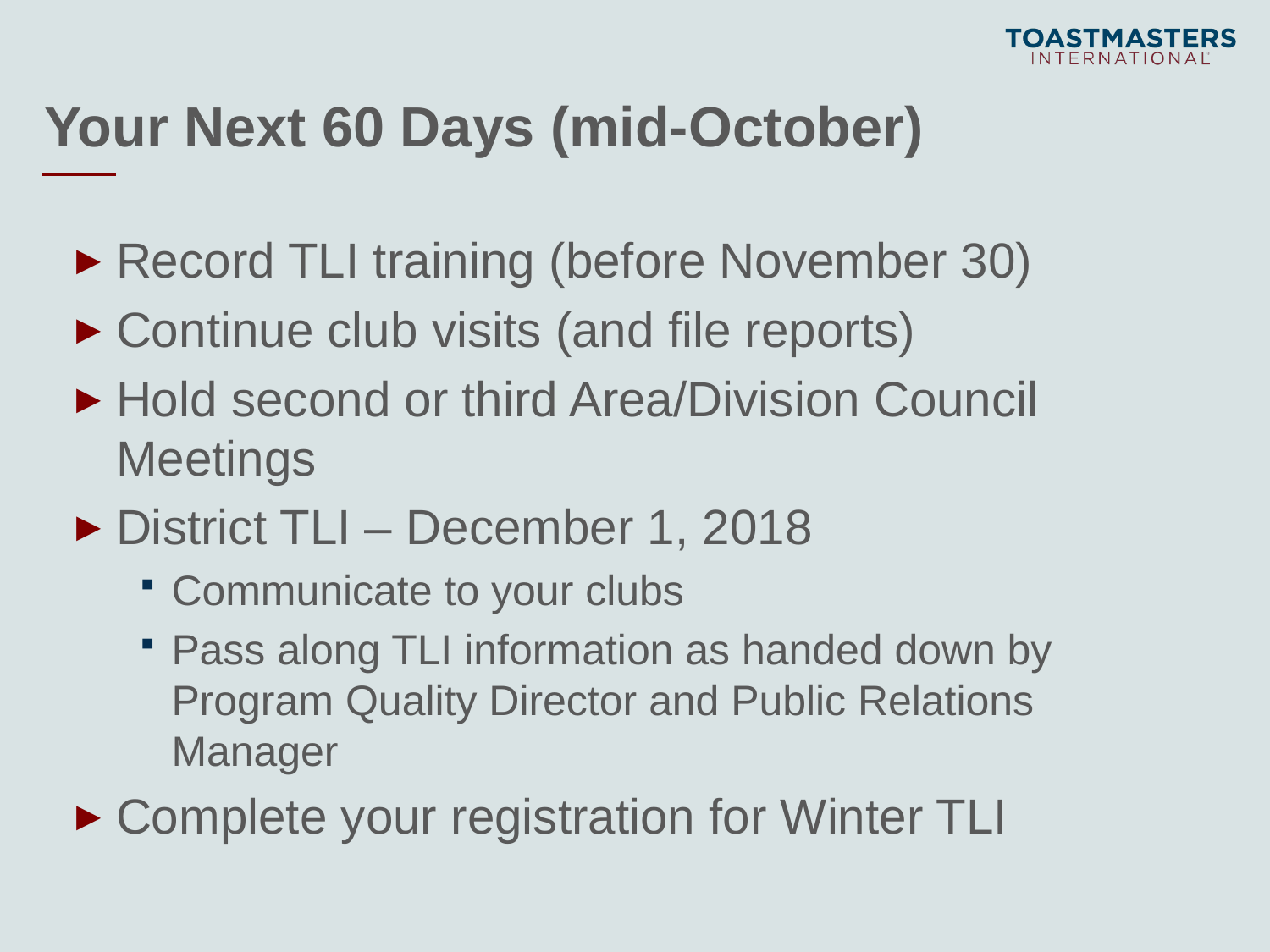

# Your Next 60 Days (mid-October)
Record TLI training (before November 30)
Continue club visits (and file reports)
Hold second or third Area/Division Council Meetings
District TLI – December 1, 2018
Communicate to your clubs
Pass along TLI information as handed down by Program Quality Director and Public Relations Manager
Complete your registration for Winter TLI